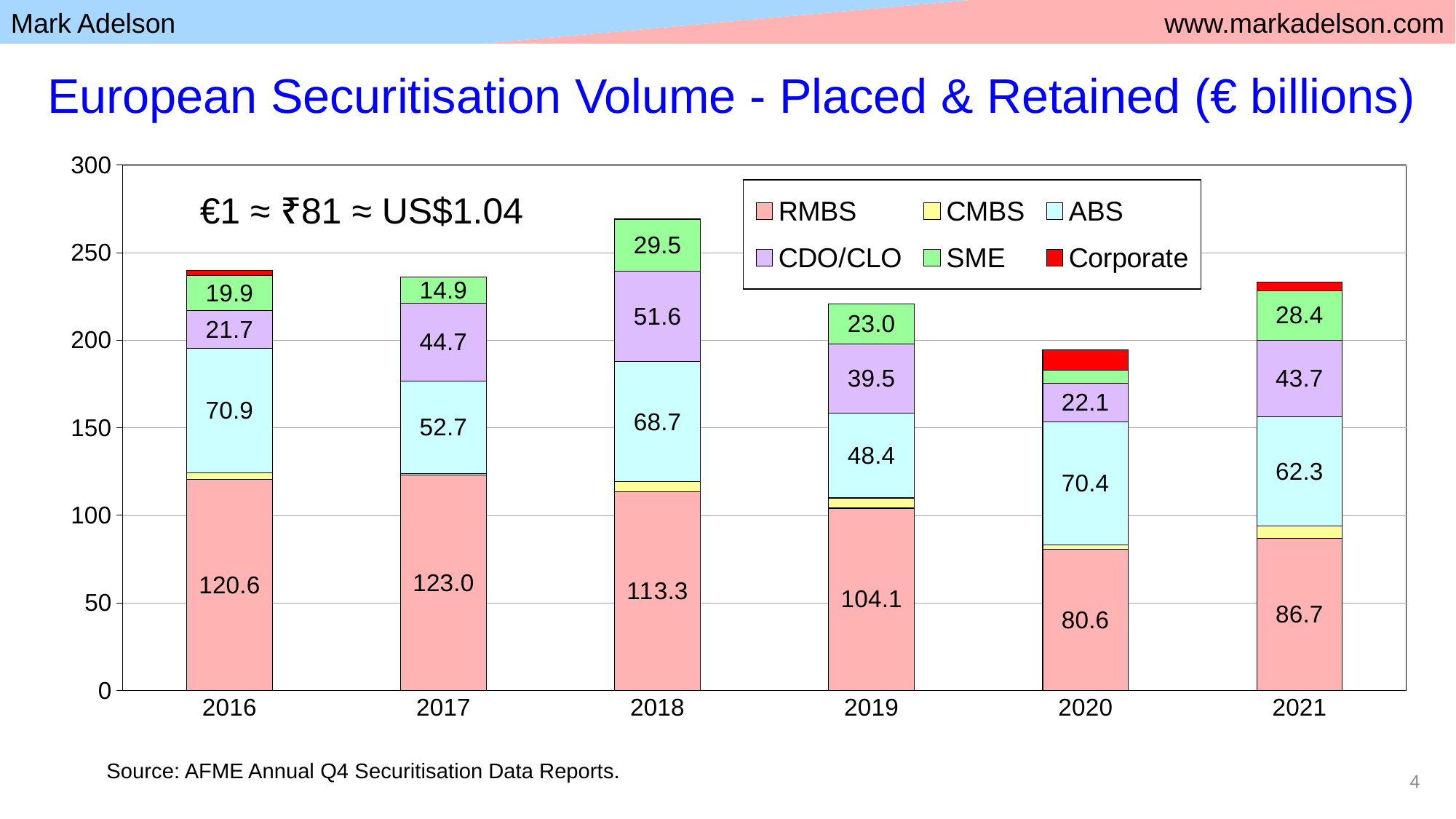

# European Securitisation Volume - Placed & Retained (€ billions)

### Chart

| Category | RMBS | CMBS | ABS | CDO/CLO | SME | Corporate |
|---|---|---|---|---|---|---|
| 2016 | 120.6 | 3.7 | 70.9 | 21.7 | 19.9 | 2.9 |
| 2017 | 123.0 | 0.9 | 52.7 | 44.7 | 14.9 | 0.0 |
| 2018 | 113.3 | 5.8 | 68.7 | 51.6 | 29.5 | 0.6 |
| 2019 | 104.1 | 5.8 | 48.4 | 39.5 | 23.0 | 0.0 |
| 2020 | 80.6 | 2.4 | 70.4 | 22.1 | 7.5 | 11.7 |
| 2021 | 86.7 | 7.3 | 62.3 | 43.7 | 28.4 | 4.8 |
€1 ≈ ₹81 ≈ US$1.04
Source: AFME Annual Q4 Securitisation Data Reports.
4